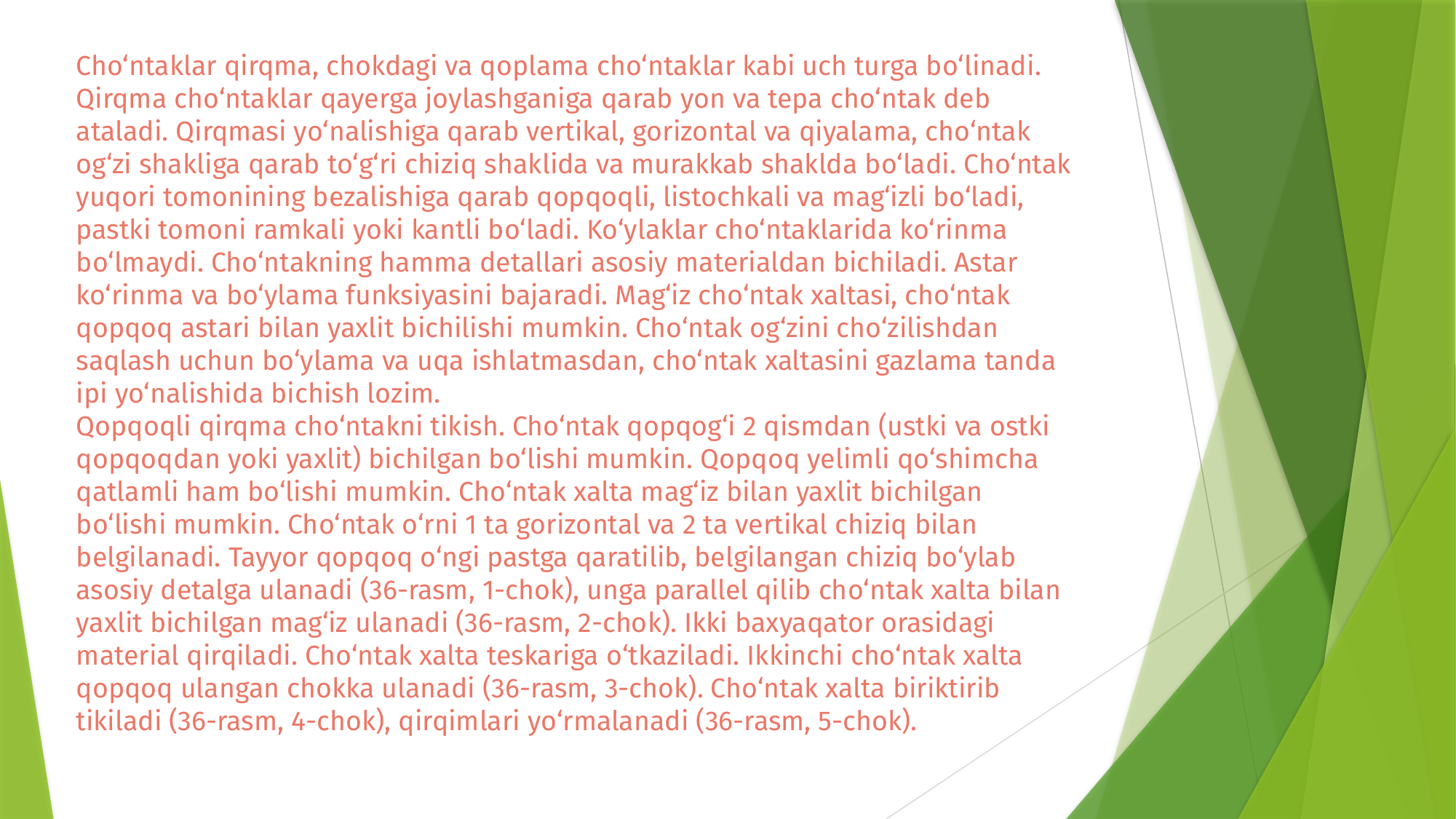

Cho‘ntaklar qirqma, chokdagi va qoplama cho‘ntaklar kabi uch turga bo‘linadi. Qirqma cho‘ntaklar qayerga joylashganiga qarab yon va tepa cho‘ntak deb ataladi. Qirqmasi yo‘nalishiga qarab vertikal, gorizontal va qiyalama, cho‘ntak og‘zi shakliga qarab to‘g‘ri chiziq shaklida va murakkab shaklda bo‘ladi. Cho‘ntak yuqori tomonining bezalishiga qarab qopqoqli, listochkali va mag‘izli bo‘ladi, pastki tomoni ramkali yoki kantli bo‘ladi. Ko‘ylaklar cho‘ntaklarida ko‘rinma bo‘lmaydi. Cho‘ntakning hamma detallari asosiy materialdan bichiladi. Astar ko‘rinma va bo‘ylama funksiyasini bajaradi. Mag‘iz cho‘ntak xaltasi, cho‘ntak qopqoq astari bilan yaxlit bichilishi mumkin. Cho‘ntak og‘zini cho‘zilishdan saqlash uchun bo‘ylama va uqa ishlatmasdan, cho‘ntak xaltasini gazlama tanda ipi yo‘nalishida bichish lozim.
Qopqoqli qirqma cho‘ntakni tikish. Cho‘ntak qopqog‘i 2 qismdan (ustki va ostki qopqoqdan yoki yaxlit) bichilgan bo‘lishi mumkin. Qopqoq yelimli qo‘shimcha qatlamli ham bo‘lishi mumkin. Cho‘ntak xalta mag‘iz bilan yaxlit bichilgan bo‘lishi mumkin. Cho‘ntak o‘rni 1 ta gorizontal va 2 ta vertikal chiziq bilan belgilanadi. Tayyor qopqoq o‘ngi pastga qaratilib, belgilangan chiziq bo‘ylab asosiy detalga ulanadi (36-rasm, 1-chok), unga parallel qilib cho‘ntak xalta bilan yaxlit bichilgan mag‘iz ulanadi (36-rasm, 2-chok). Ikki baxyaqator orasidagi material qirqiladi. Cho‘ntak xalta teskariga o‘tkaziladi. Ikkinchi cho‘ntak xalta qopqoq ulangan chokka ulanadi (36-rasm, 3-chok). Cho‘ntak xalta biriktirib tikiladi (36-rasm, 4-chok), qirqimlari yo‘rmalanadi (36-rasm, 5-chok).